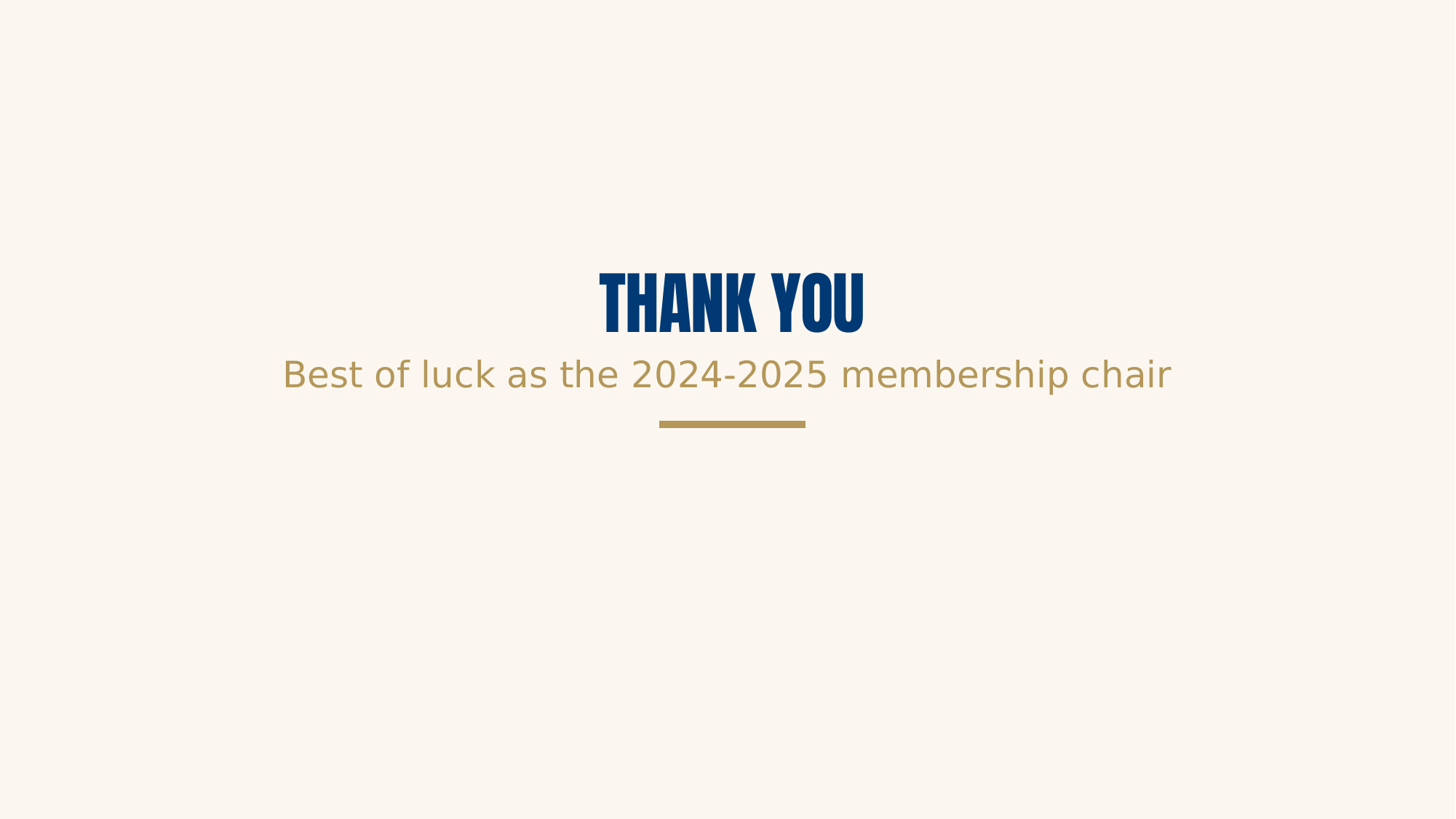

THANK YOU
Best of luck as the 2024-2025 membership chair